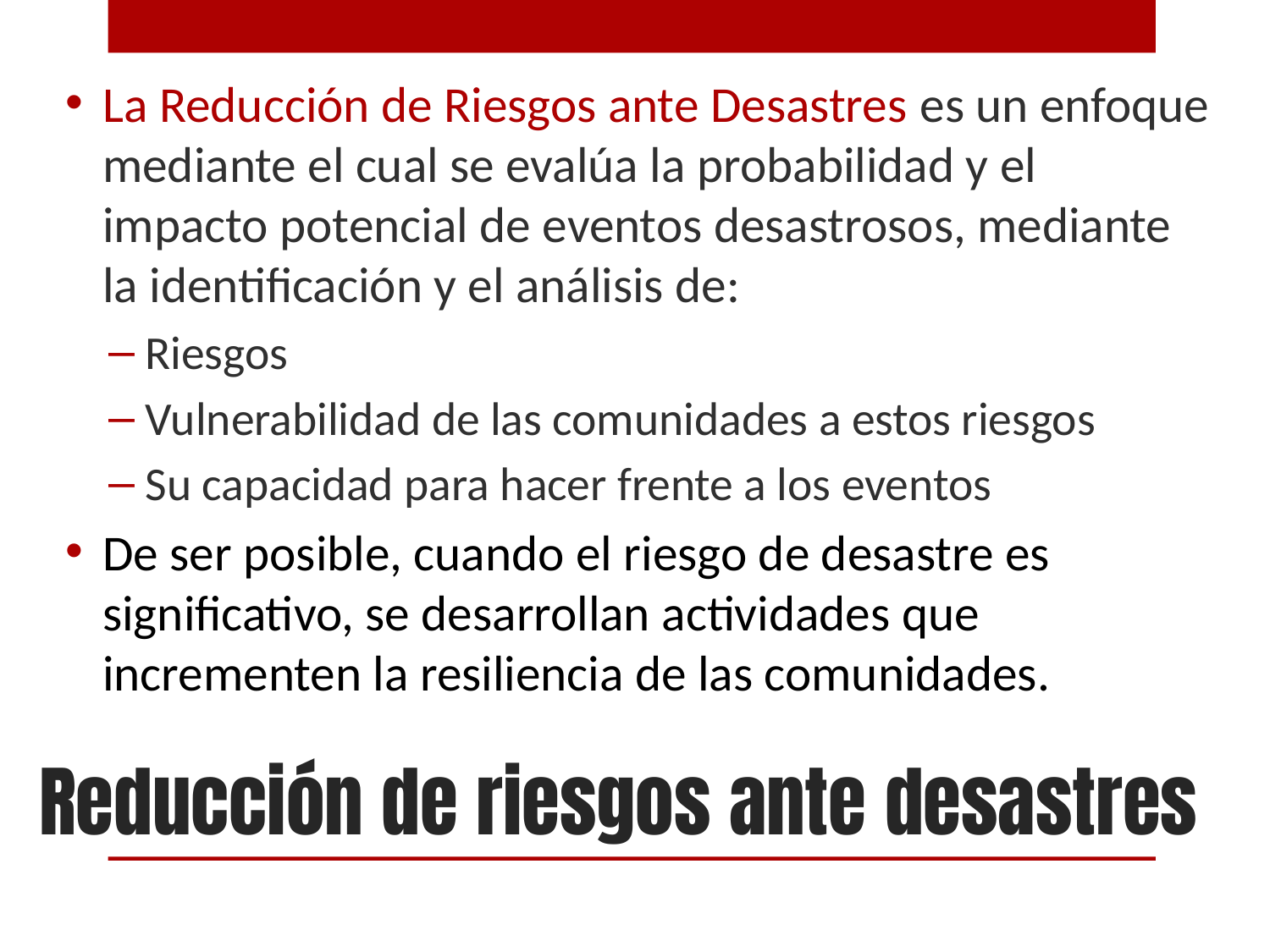

La Reducción de Riesgos ante Desastres es un enfoque mediante el cual se evalúa la probabilidad y el impacto potencial de eventos desastrosos, mediante la identificación y el análisis de:
Riesgos
Vulnerabilidad de las comunidades a estos riesgos
Su capacidad para hacer frente a los eventos
De ser posible, cuando el riesgo de desastre es significativo, se desarrollan actividades que incrementen la resiliencia de las comunidades.
# Reducción de riesgos ante desastres